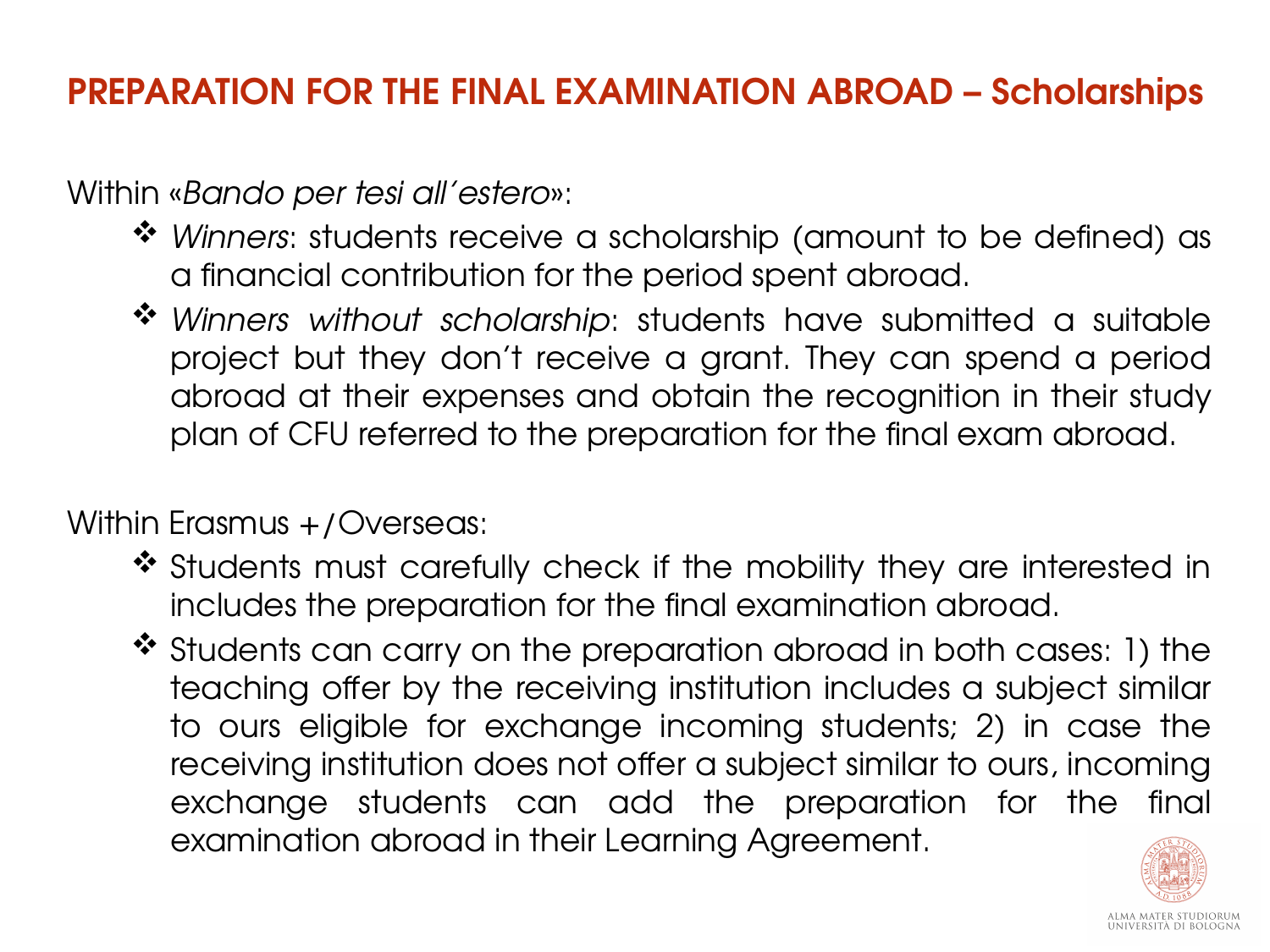

PREPARATION FOR THE FINAL EXAMINATION ABROAD – Scholarships

Within «Bando per tesi all’estero»:
Winners: students receive a scholarship (amount to be defined) as a financial contribution for the period spent abroad.
Winners without scholarship: students have submitted a suitable project but they don’t receive a grant. They can spend a period abroad at their expenses and obtain the recognition in their study plan of CFU referred to the preparation for the final exam abroad.

Within Erasmus +/Overseas:
Students must carefully check if the mobility they are interested in includes the preparation for the final examination abroad.
Students can carry on the preparation abroad in both cases: 1) the teaching offer by the receiving institution includes a subject similar to ours eligible for exchange incoming students; 2) in case the receiving institution does not offer a subject similar to ours, incoming exchange students can add the preparation for the final examination abroad in their Learning Agreement.